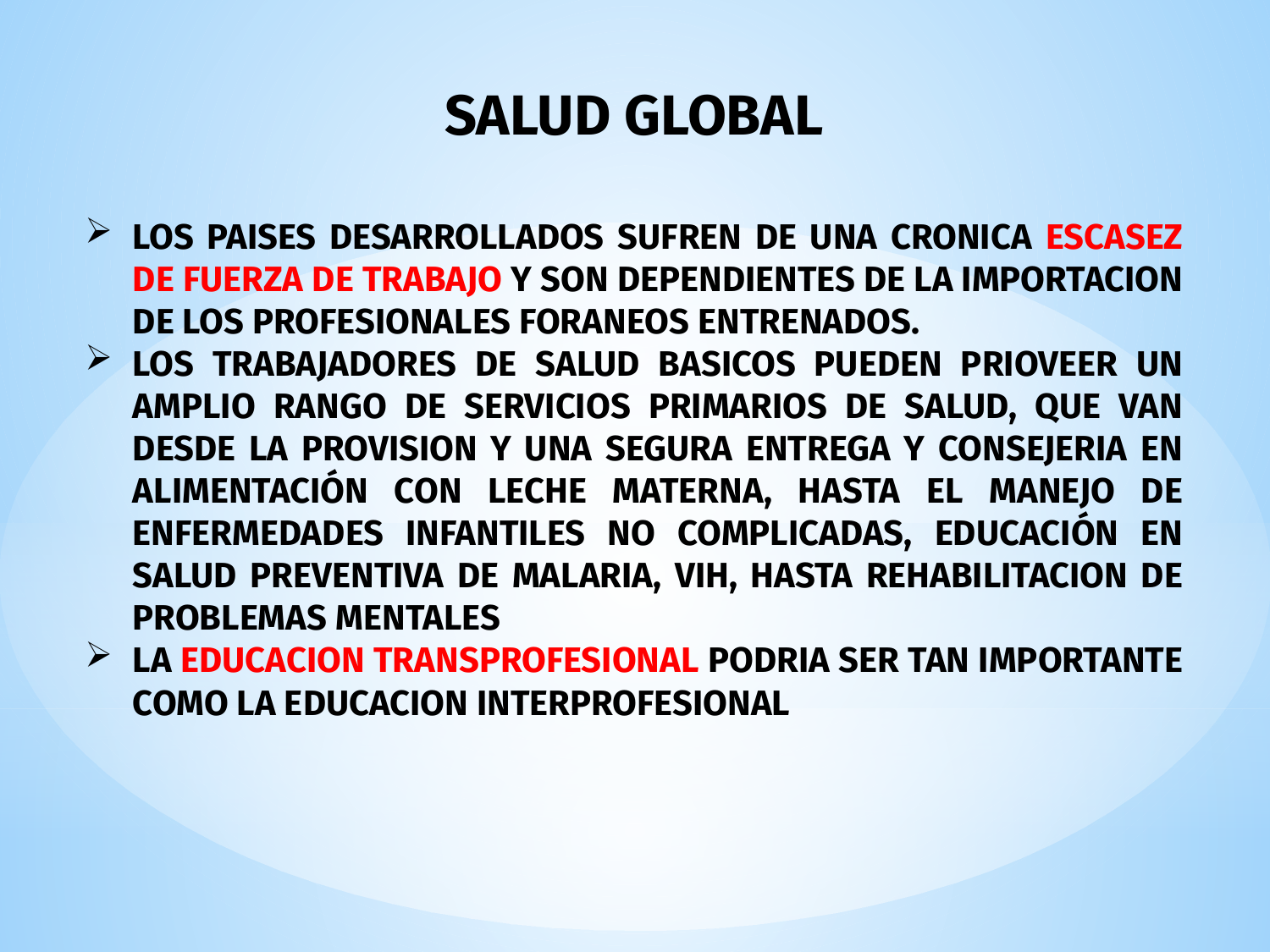

SALUD GLOBAL

LOS PAISES DESARROLLADOS SUFREN DE UNA CRONICA ESCASEZ DE FUERZA DE TRABAJO Y SON DEPENDIENTES DE LA IMPORTACION DE LOS PROFESIONALES FORANEOS ENTRENADOS.
LOS TRABAJADORES DE SALUD BASICOS PUEDEN PRIOVEER UN AMPLIO RANGO DE SERVICIOS PRIMARIOS DE SALUD, QUE VAN DESDE LA PROVISION Y UNA SEGURA ENTREGA Y CONSEJERIA EN ALIMENTACIÓN CON LECHE MATERNA, HASTA EL MANEJO DE ENFERMEDADES INFANTILES NO COMPLICADAS, EDUCACIÓN EN SALUD PREVENTIVA DE MALARIA, VIH, HASTA REHABILITACION DE PROBLEMAS MENTALES
LA EDUCACION TRANSPROFESIONAL PODRIA SER TAN IMPORTANTE COMO LA EDUCACION INTERPROFESIONAL